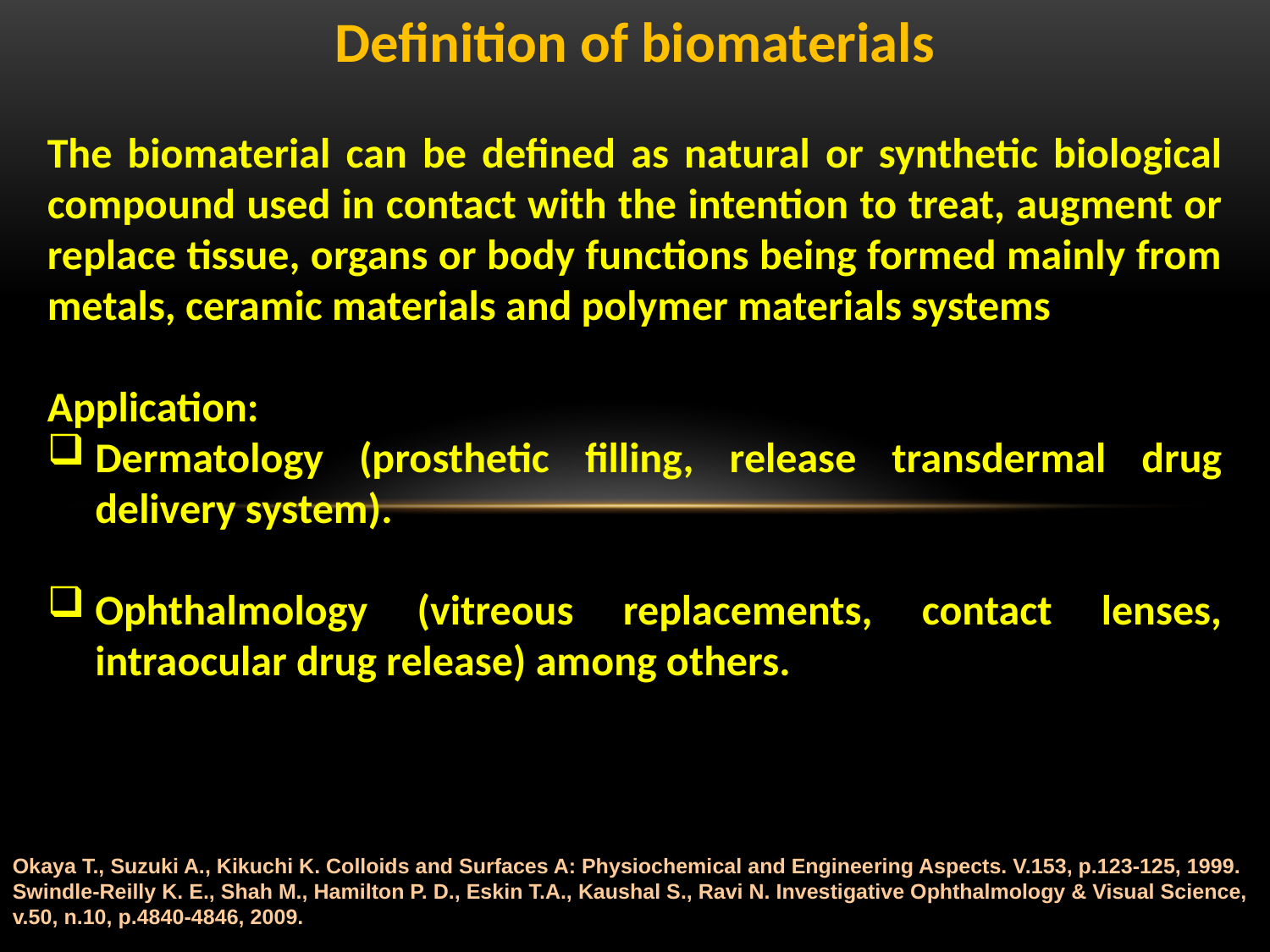

Definition of biomaterials
The biomaterial can be defined as natural or synthetic biological compound used in contact with the intention to treat, augment or replace tissue, organs or body functions being formed mainly from metals, ceramic materials and polymer materials systems

Application:
Dermatology (prosthetic filling, release transdermal drug delivery system).

Ophthalmology (vitreous replacements, contact lenses, intraocular drug release) among others.
Okaya T., Suzuki A., Kikuchi K. Colloids and Surfaces A: Physiochemical and Engineering Aspects. V.153, p.123-125, 1999.
Swindle-Reilly K. E., Shah M., Hamilton P. D., Eskin T.A., Kaushal S., Ravi N. Investigative Ophthalmology & Visual Science, v.50, n.10, p.4840-4846, 2009.